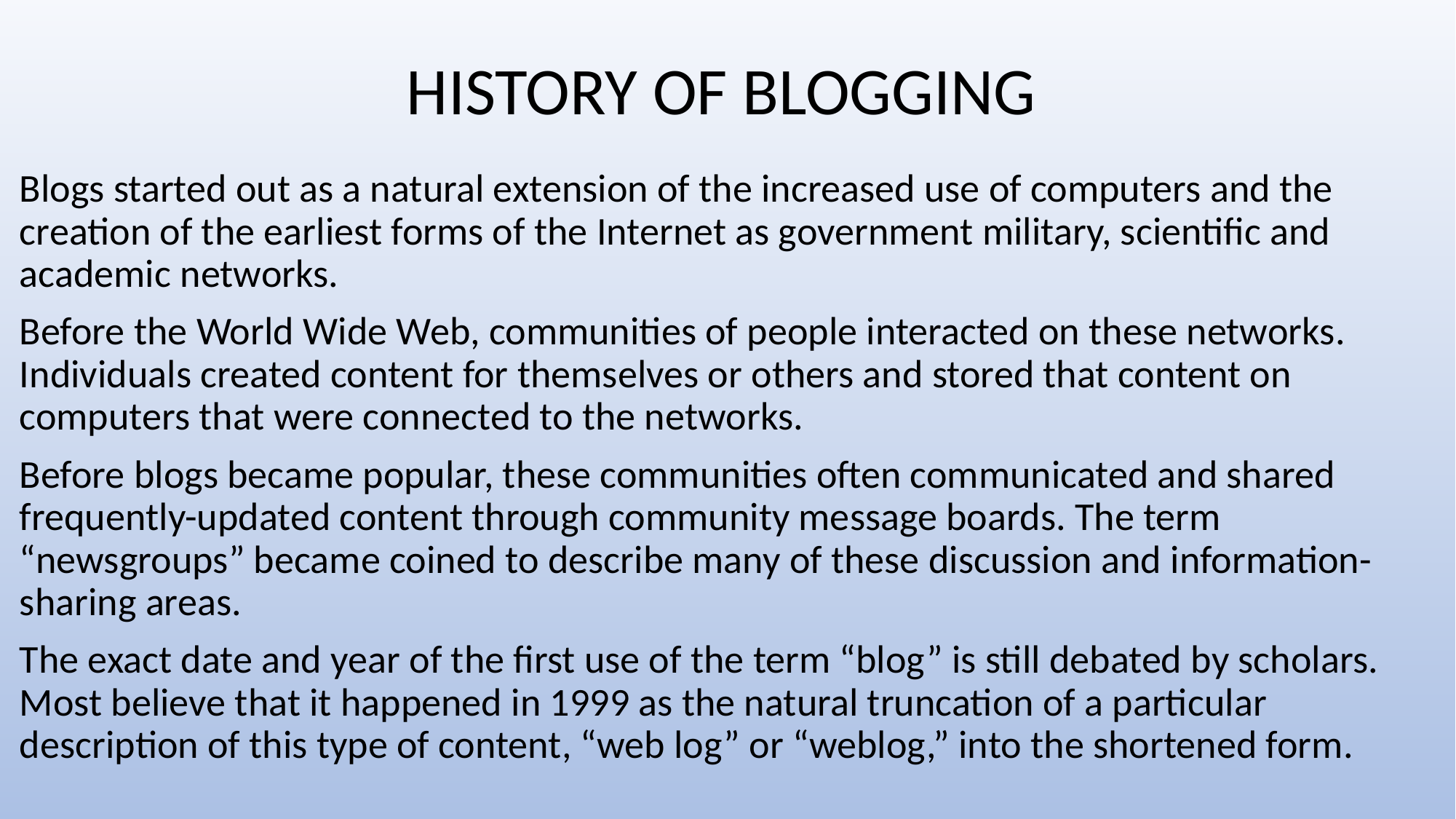

# HISTORY OF BLOGGING
Blogs started out as a natural extension of the increased use of computers and the creation of the earliest forms of the Internet as government military, scientific and academic networks.
Before the World Wide Web, communities of people interacted on these networks. Individuals created content for themselves or others and stored that content on computers that were connected to the networks.
Before blogs became popular, these communities often communicated and shared frequently-updated content through community message boards. The term “newsgroups” became coined to describe many of these discussion and information-sharing areas.
The exact date and year of the first use of the term “blog” is still debated by scholars. Most believe that it happened in 1999 as the natural truncation of a particular description of this type of content, “web log” or “weblog,” into the shortened form.